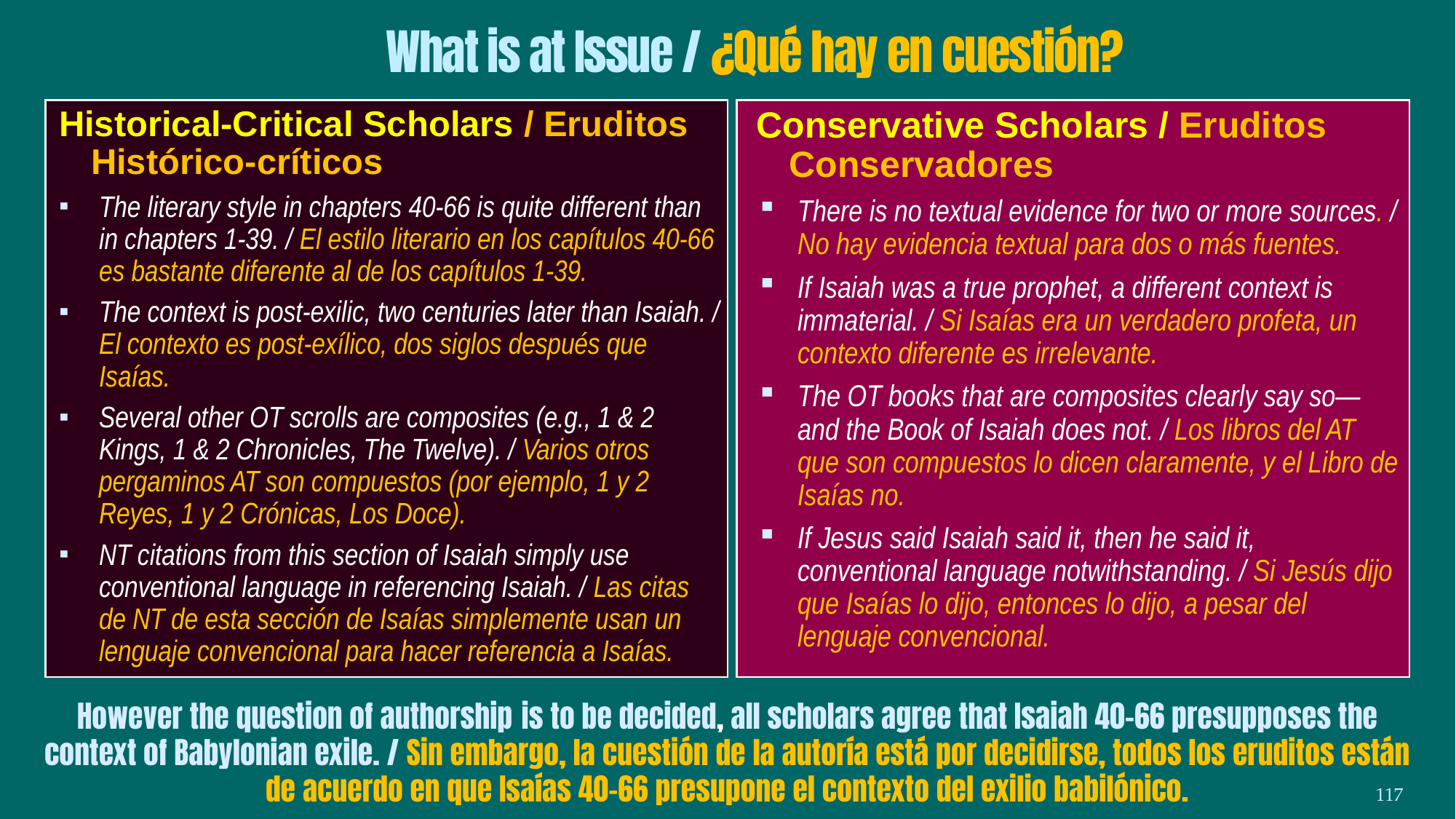

# What is at Issue / ¿Qué hay en cuestión?
Historical-Critical Scholars / Eruditos Histórico-críticos
The literary style in chapters 40-66 is quite different than in chapters 1-39. / El estilo literario en los capítulos 40-66 es bastante diferente al de los capítulos 1-39.
The context is post-exilic, two centuries later than Isaiah. / El contexto es post-exílico, dos siglos después que Isaías.
Several other OT scrolls are composites (e.g., 1 & 2 Kings, 1 & 2 Chronicles, The Twelve). / Varios otros pergaminos AT son compuestos (por ejemplo, 1 y 2 Reyes, 1 y 2 Crónicas, Los Doce).
NT citations from this section of Isaiah simply use conventional language in referencing Isaiah. / Las citas de NT de esta sección de Isaías simplemente usan un lenguaje convencional para hacer referencia a Isaías.

Conservative Scholars / Eruditos Conservadores
There is no textual evidence for two or more sources. / No hay evidencia textual para dos o más fuentes.
If Isaiah was a true prophet, a different context is immaterial. / Si Isaías era un verdadero profeta, un contexto diferente es irrelevante.
The OT books that are composites clearly say so—and the Book of Isaiah does not. / Los libros del AT que son compuestos lo dicen claramente, y el Libro de Isaías no.
If Jesus said Isaiah said it, then he said it, conventional language notwithstanding. / Si Jesús dijo que Isaías lo dijo, entonces lo dijo, a pesar del lenguaje convencional.
However the question of authorship is to be decided, all scholars agree that Isaiah 40-66 presupposes the context of Babylonian exile. / Sin embargo, la cuestión de la autoría está por decidirse, todos los eruditos están de acuerdo en que Isaías 40-66 presupone el contexto del exilio babilónico.
117